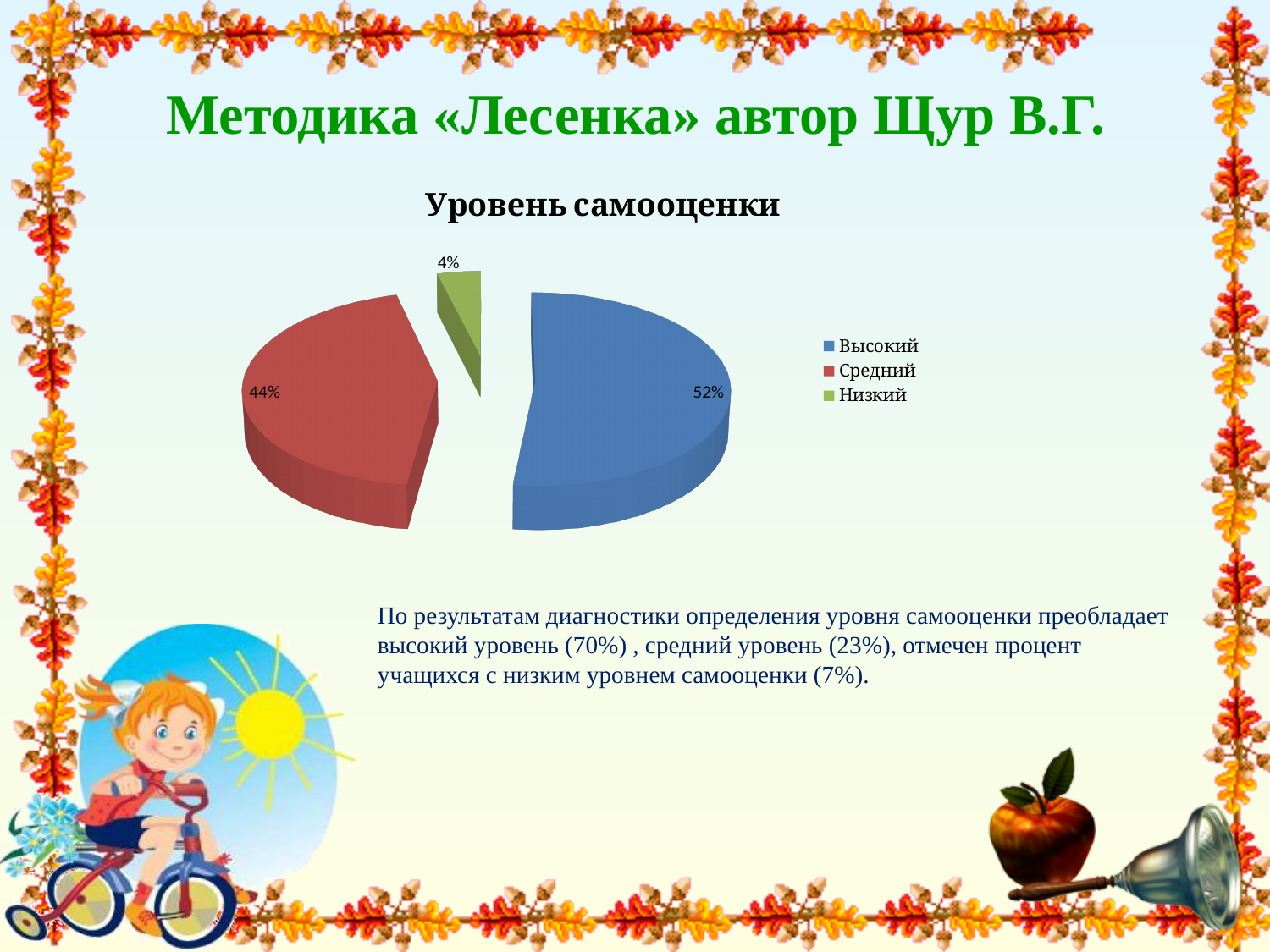

# Методика «Лесенка» автор Щур В.Г.

[unsupported chart]

По результатам диагностики определения уровня самооценки преобладает высокий уровень (70%) , средний уровень (23%), отмечен процент учащихся с низким уровнем самооценки (7%).